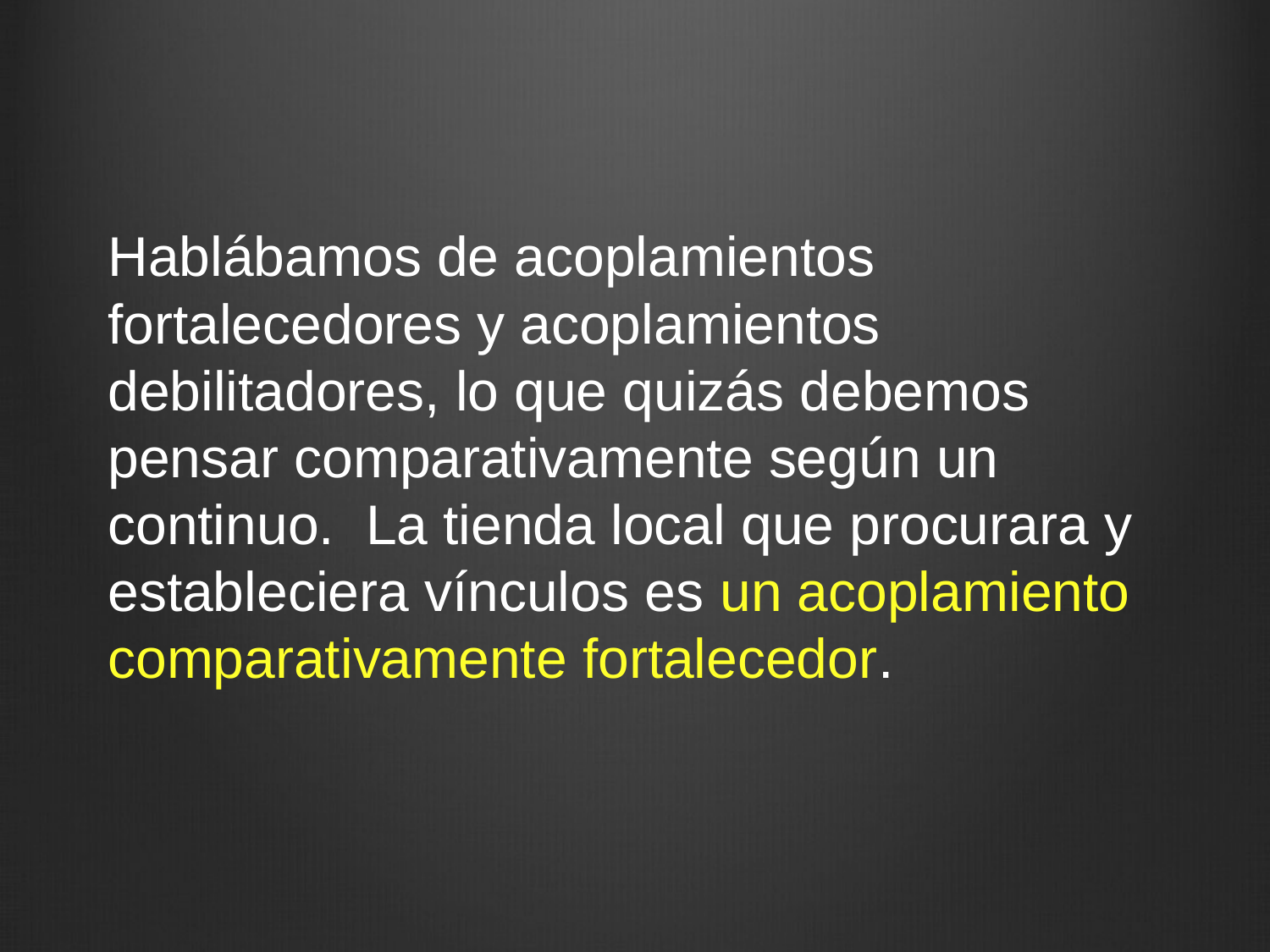

# Hablábamos de acoplamientos fortalecedores y acoplamientos debilitadores, lo que quizás debemos pensar comparativamente según un continuo.  La tienda local que procurara y estableciera vínculos es un acoplamiento comparativamente fortalecedor.